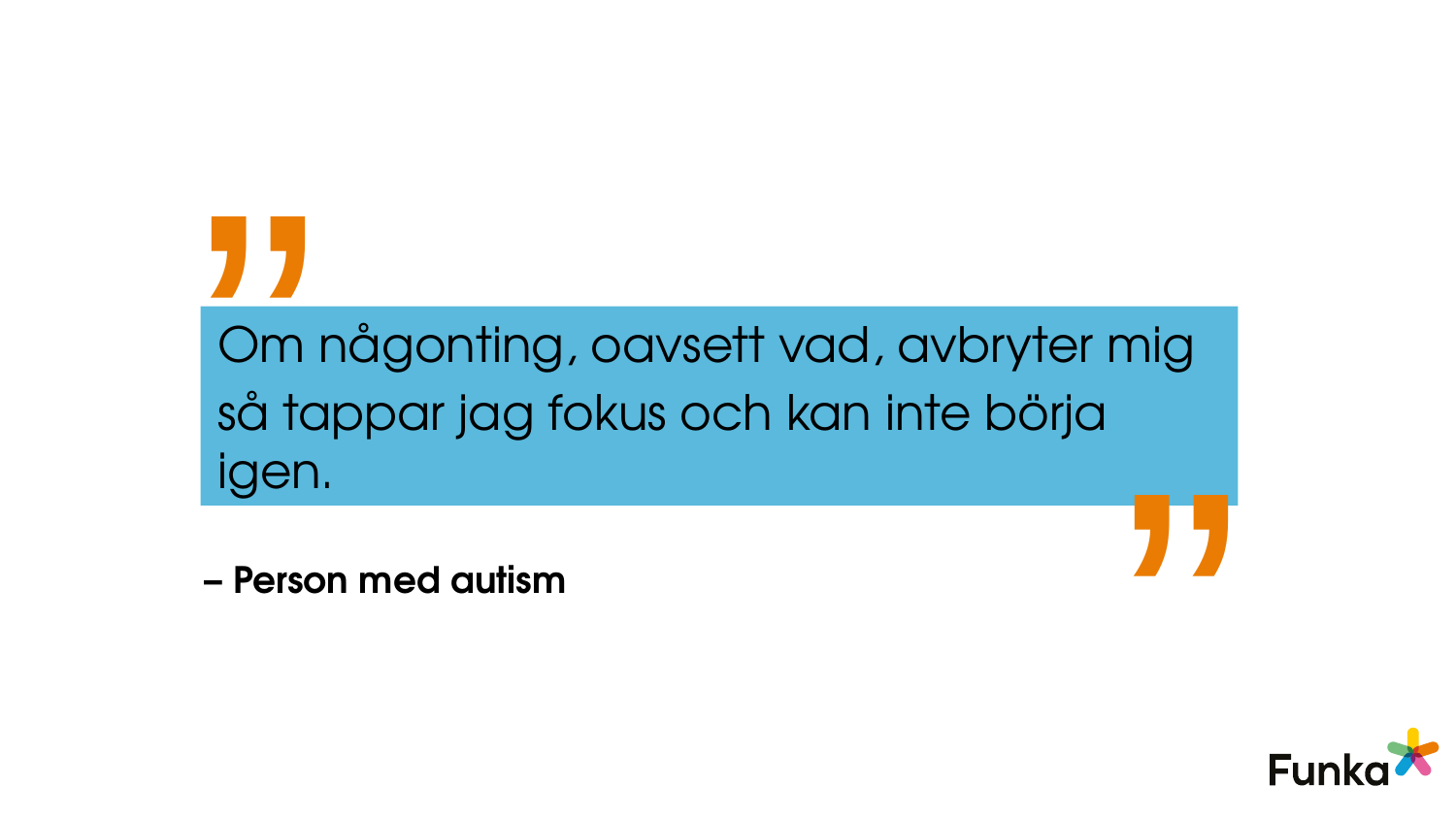

”
Om någonting, oavsett vad, avbryter mig
så tappar jag fokus och kan inte börja igen.
”
– Person med autism